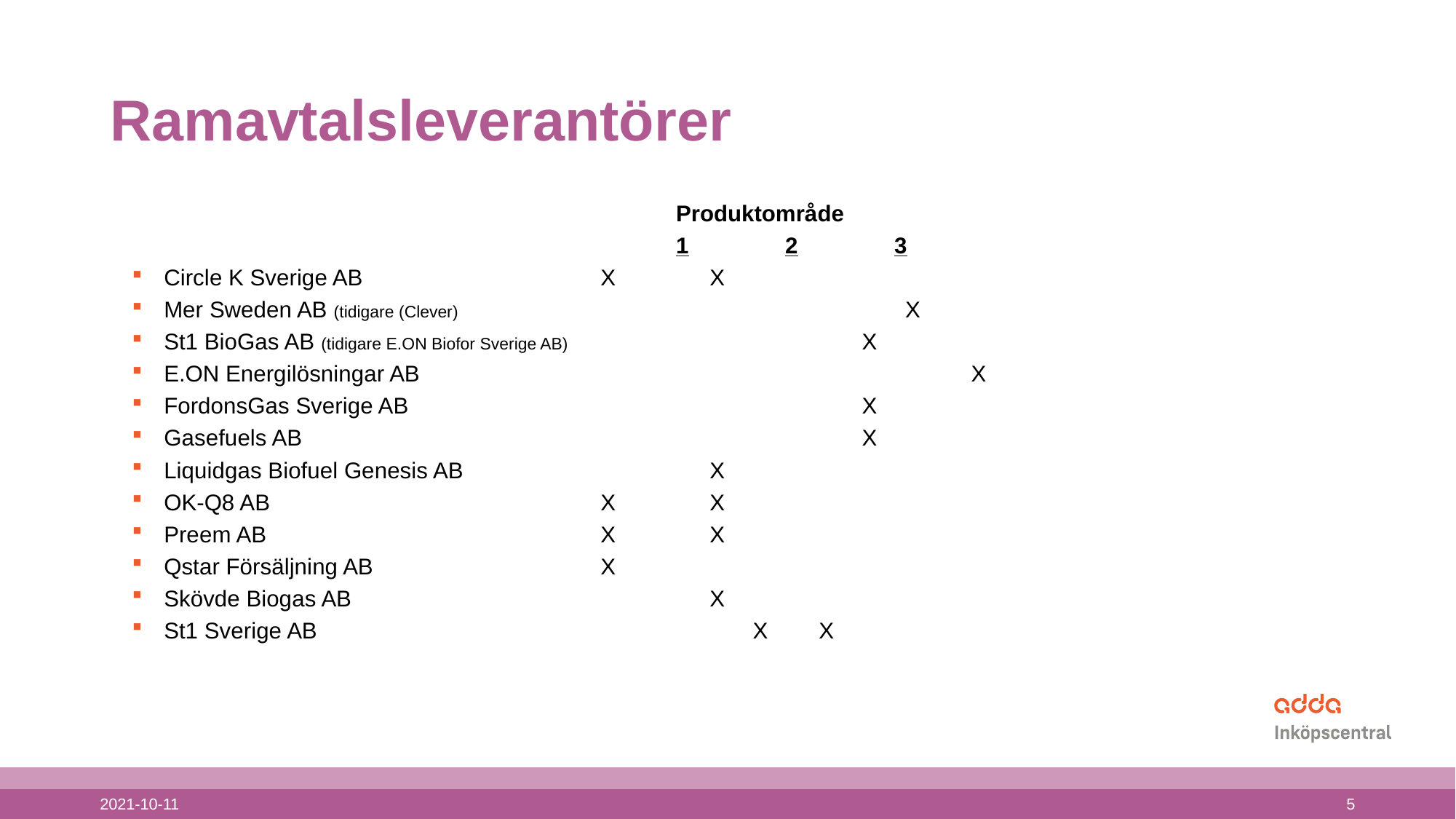

# Ramavtalsleverantörer
					Produktområde
					1	2	3
Circle K Sverige AB			X	X
Mer Sweden AB (tidigare (Clever)		                                                X
St1 BioGas AB (tidigare E.ON Biofor Sverige AB)		                        X
E.ON Energilösningar AB				                        X
FordonsGas Sverige AB			                        X
Gasefuels AB				                        X
Liquidgas Biofuel Genesis AB			X
OK-Q8 AB				X	X
Preem AB				X	X
Qstar Försäljning AB			X
Skövde Biogas AB				X
St1 Sverige AB			                        X	X

2021-10-11

5